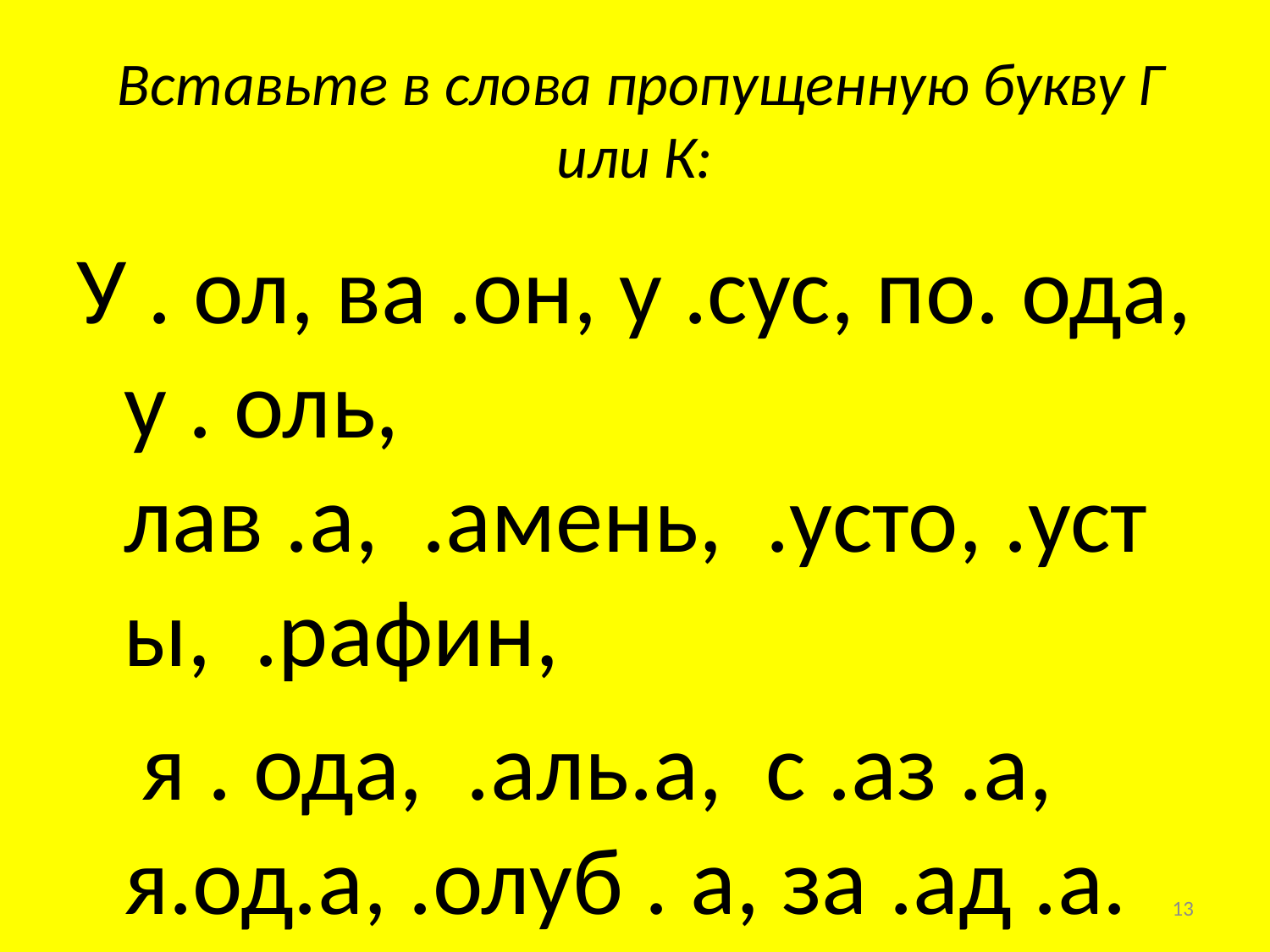

# Вставьте в слова пропущенную букву Г или К:
У . ол, ва .он, у .сус, по. ода, у . оль, лав .а,  .амень,  .усто, .усты,  .рафин,
   я . ода,  .аль.а,  с .аз .а, я.од.а, .олуб . а, за .ад .а.

13